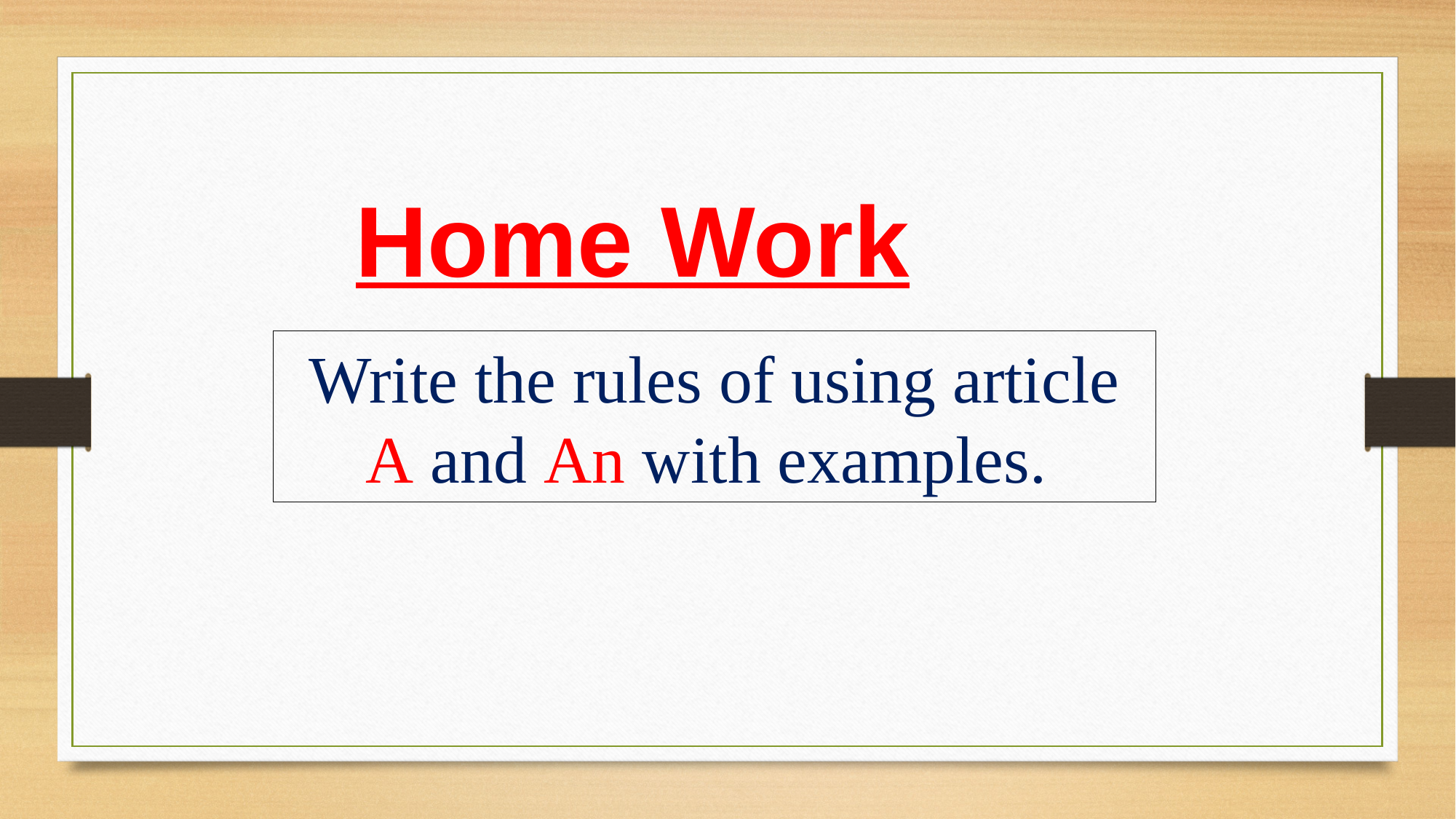

Home Work
Write the rules of using article A and An with examples.